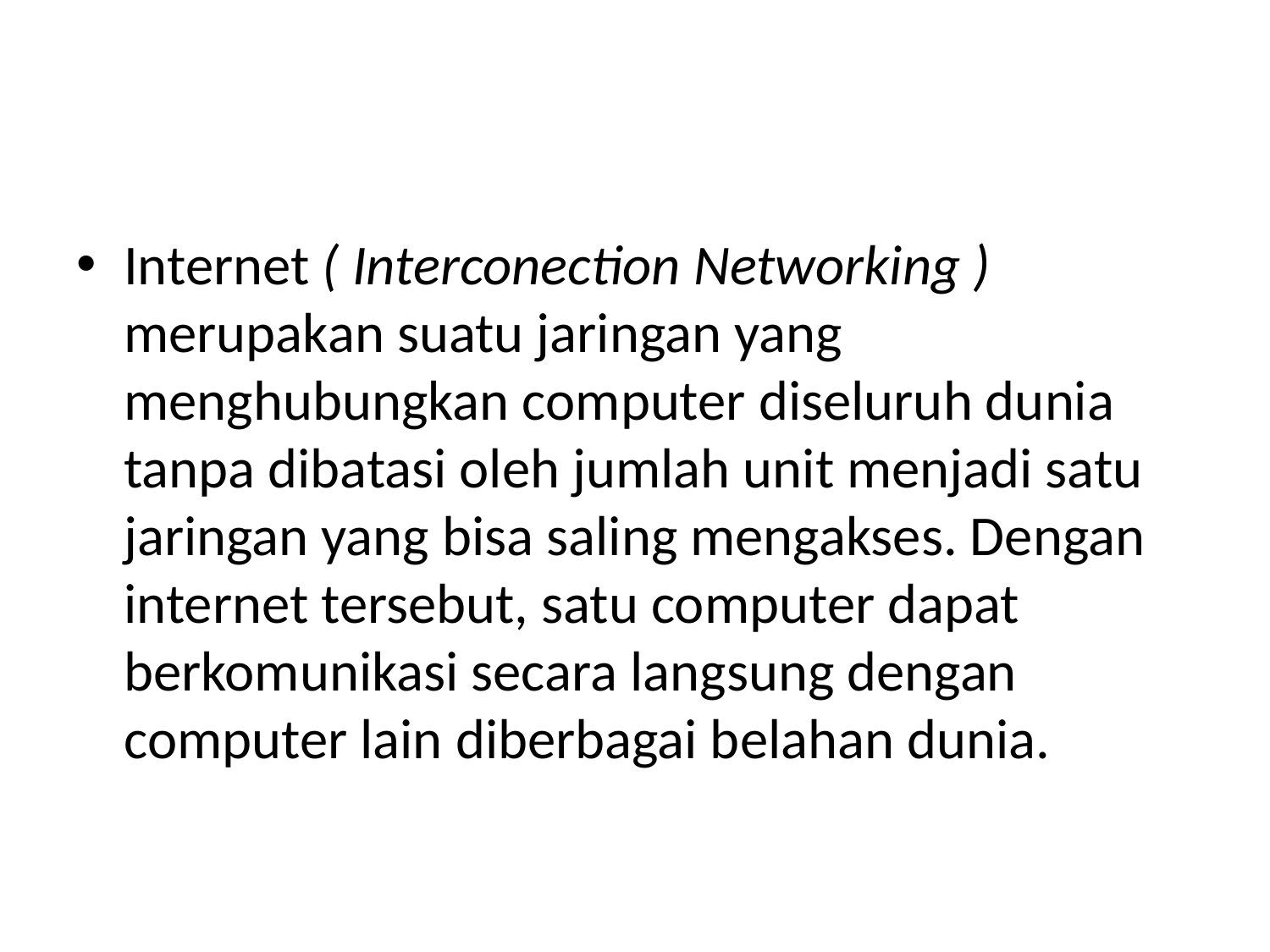

#
Internet ( Interconection Networking ) merupakan suatu jaringan yang menghubungkan computer diseluruh dunia tanpa dibatasi oleh jumlah unit menjadi satu jaringan yang bisa saling mengakses. Dengan internet tersebut, satu computer dapat berkomunikasi secara langsung dengan computer lain diberbagai belahan dunia.